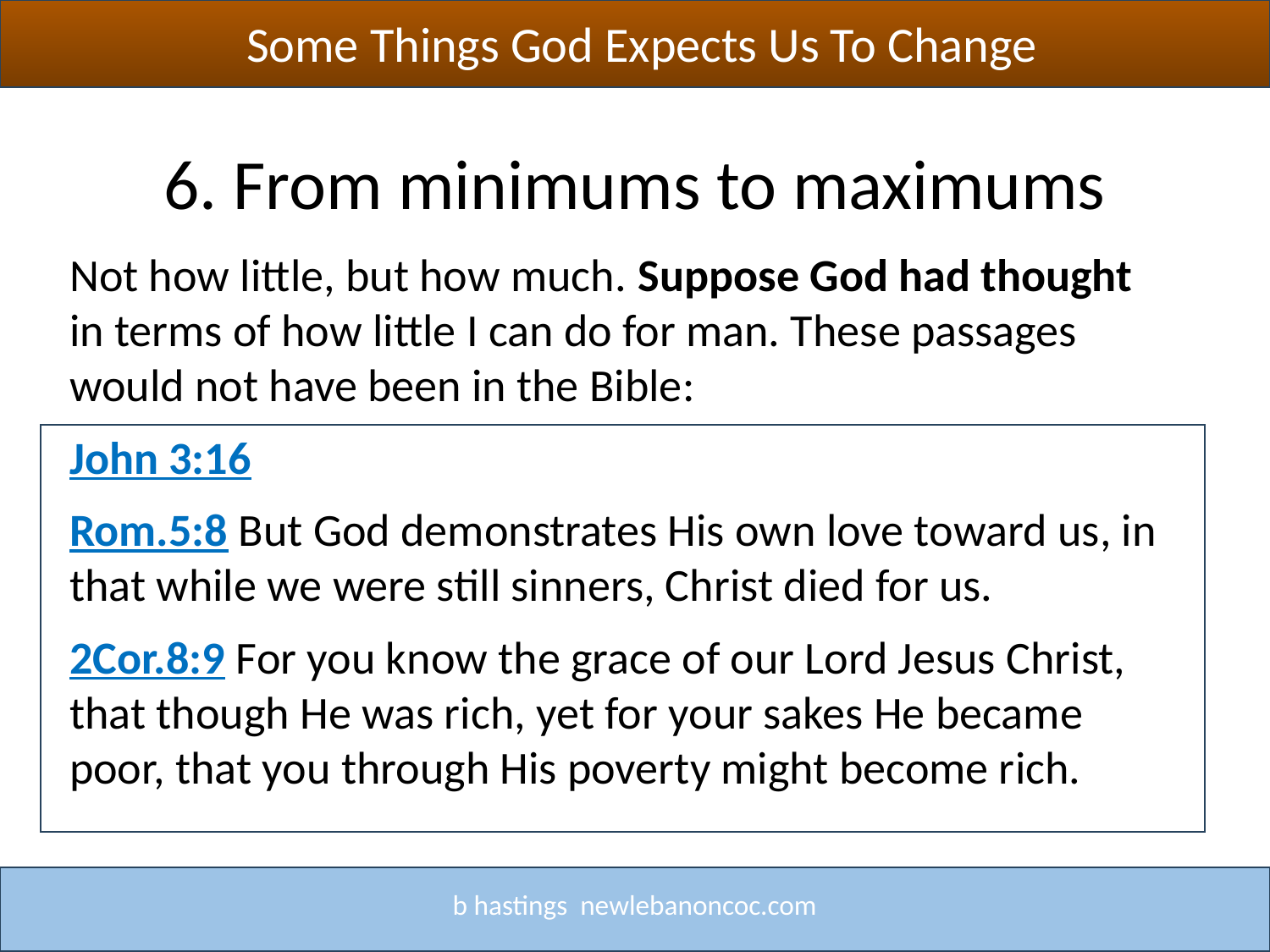

Some Things God Expects Us To Change
6. From minimums to maximums
Not how little, but how much. Suppose God had thought in terms of how little I can do for man. These passages would not have been in the Bible:
John 3:16
Rom.5:8 But God demonstrates His own love toward us, in that while we were still sinners, Christ died for us.
2Cor.8:9 For you know the grace of our Lord Jesus Christ, that though He was rich, yet for your sakes He became poor, that you through His poverty might become rich.

b hastings  newlebanoncoc.com